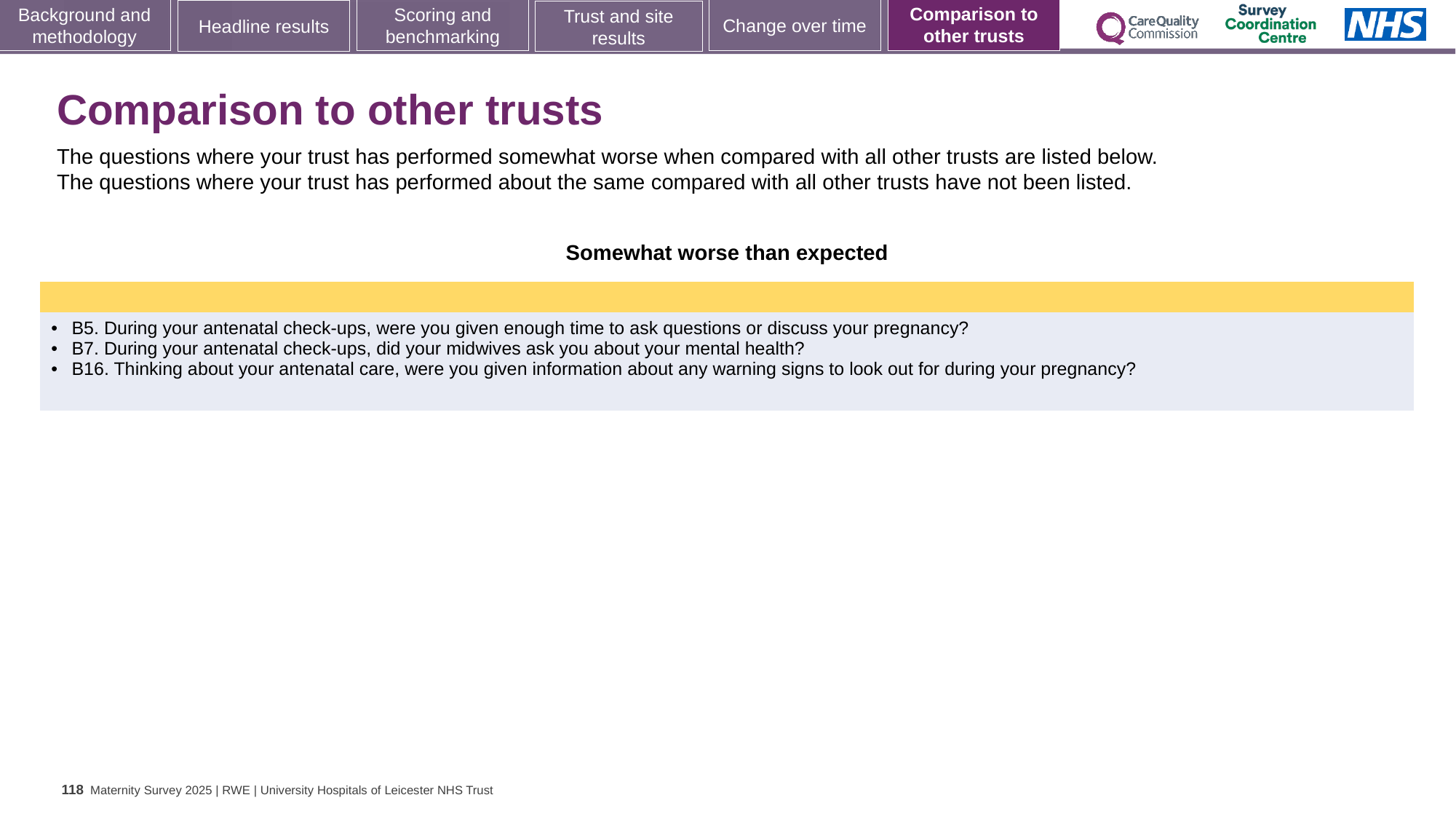

Comparison to other trusts
The questions where your trust has performed somewhat worse when compared with all other trusts are listed below.
The questions where your trust has performed about the same compared with all other trusts have not been listed.
| Somewhat worse than expected |
| --- |
|  |
| B5. During your antenatal check-ups, were you given enough time to ask questions or discuss your pregnancy? B7. During your antenatal check-ups, did your midwives ask you about your mental health? B16. Thinking about your antenatal care, were you given information about any warning signs to look out for during your pregnancy? |
118